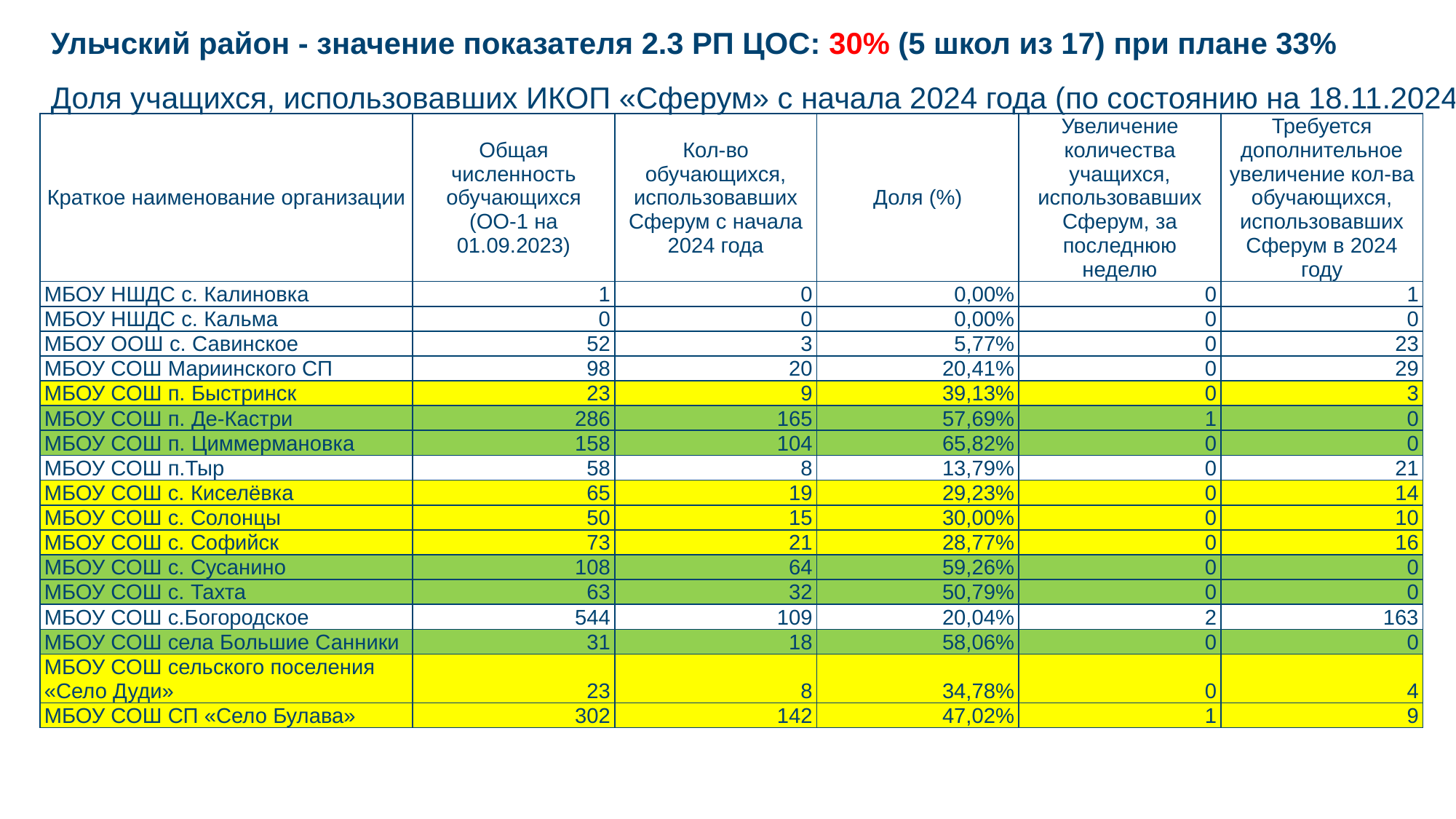

# Ульчский район - значение показателя 2.3 РП ЦОС: 30% (5 школ из 17) при плане 33% Доля учащихся, использовавших ИКОП «Сферум» с начала 2024 года (по состоянию на 18.11.2024):
| Краткое наименование организации | Общая численность обучающихся (ОО-1 на 01.09.2023) | Кол-во обучающихся, использовавших Сферум с начала 2024 года | Доля (%) | Увеличение количества учащихся, использовавших Сферум, за последнюю неделю | Требуется дополнительное увеличение кол-ва обучающихся, использовавших Сферум в 2024 году |
| --- | --- | --- | --- | --- | --- |
| МБОУ НШДС с. Калиновка | 1 | 0 | 0,00% | 0 | 1 |
| МБОУ НШДС с. Кальма | 0 | 0 | 0,00% | 0 | 0 |
| МБОУ ООШ с. Савинское | 52 | 3 | 5,77% | 0 | 23 |
| МБОУ СОШ Мариинского СП | 98 | 20 | 20,41% | 0 | 29 |
| МБОУ СОШ п. Быстринск | 23 | 9 | 39,13% | 0 | 3 |
| МБОУ СОШ п. Де-Кастри | 286 | 165 | 57,69% | 1 | 0 |
| МБОУ СОШ п. Циммермановка | 158 | 104 | 65,82% | 0 | 0 |
| МБОУ СОШ п.Тыр | 58 | 8 | 13,79% | 0 | 21 |
| МБОУ СОШ с. Киселёвка | 65 | 19 | 29,23% | 0 | 14 |
| МБОУ СОШ с. Солонцы | 50 | 15 | 30,00% | 0 | 10 |
| МБОУ СОШ с. Софийск | 73 | 21 | 28,77% | 0 | 16 |
| МБОУ СОШ с. Сусанино | 108 | 64 | 59,26% | 0 | 0 |
| МБОУ СОШ с. Тахта | 63 | 32 | 50,79% | 0 | 0 |
| МБОУ СОШ с.Богородское | 544 | 109 | 20,04% | 2 | 163 |
| МБОУ СОШ села Большие Санники | 31 | 18 | 58,06% | 0 | 0 |
| МБОУ СОШ сельского поселения «Село Дуди» | 23 | 8 | 34,78% | 0 | 4 |
| МБОУ СОШ СП «Село Булава» | 302 | 142 | 47,02% | 1 | 9 |